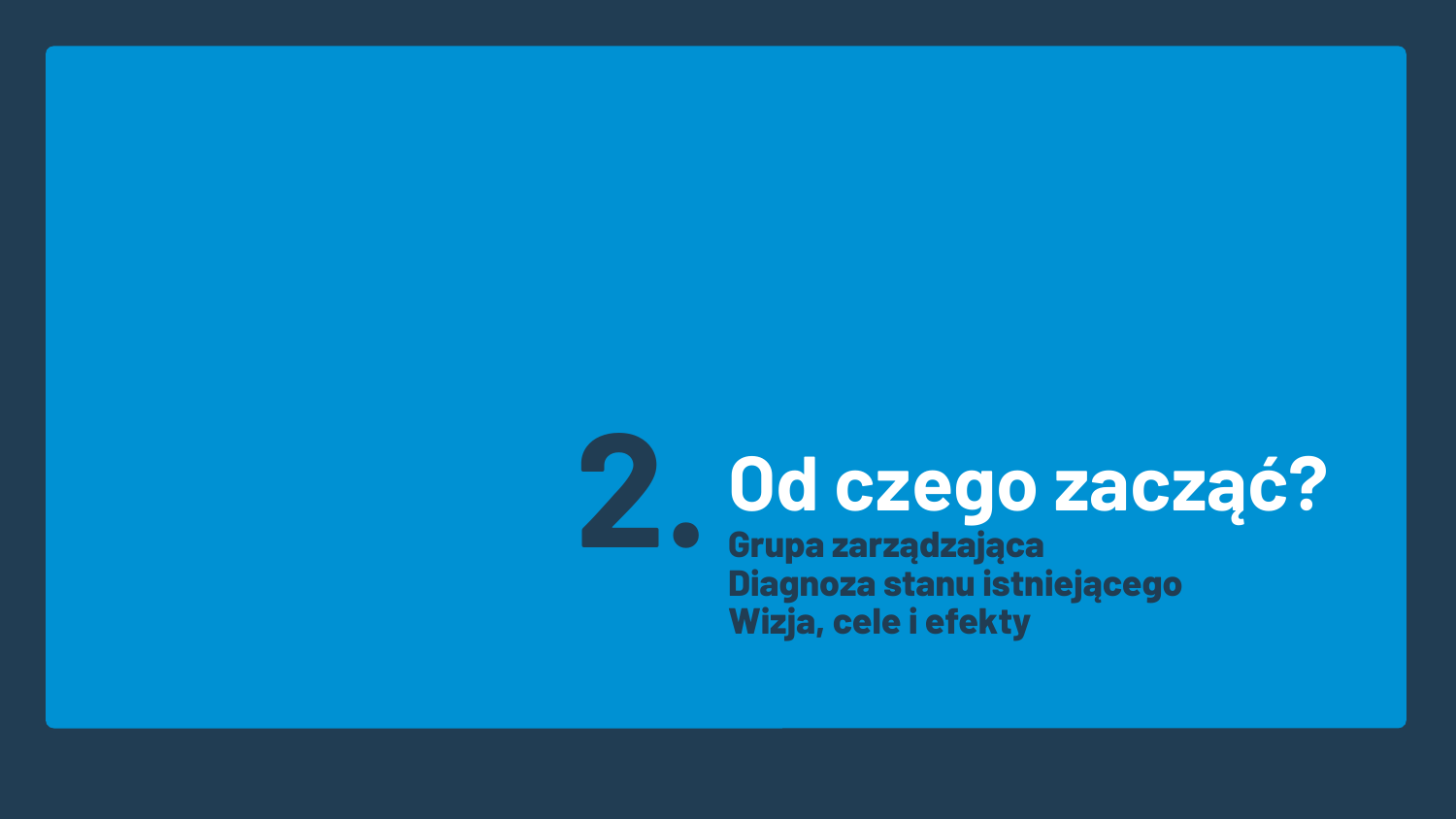

2.
# Od czego zacząć? Grupa zarządzająca Diagnoza stanu istniejącego Wizja, cele i efekty